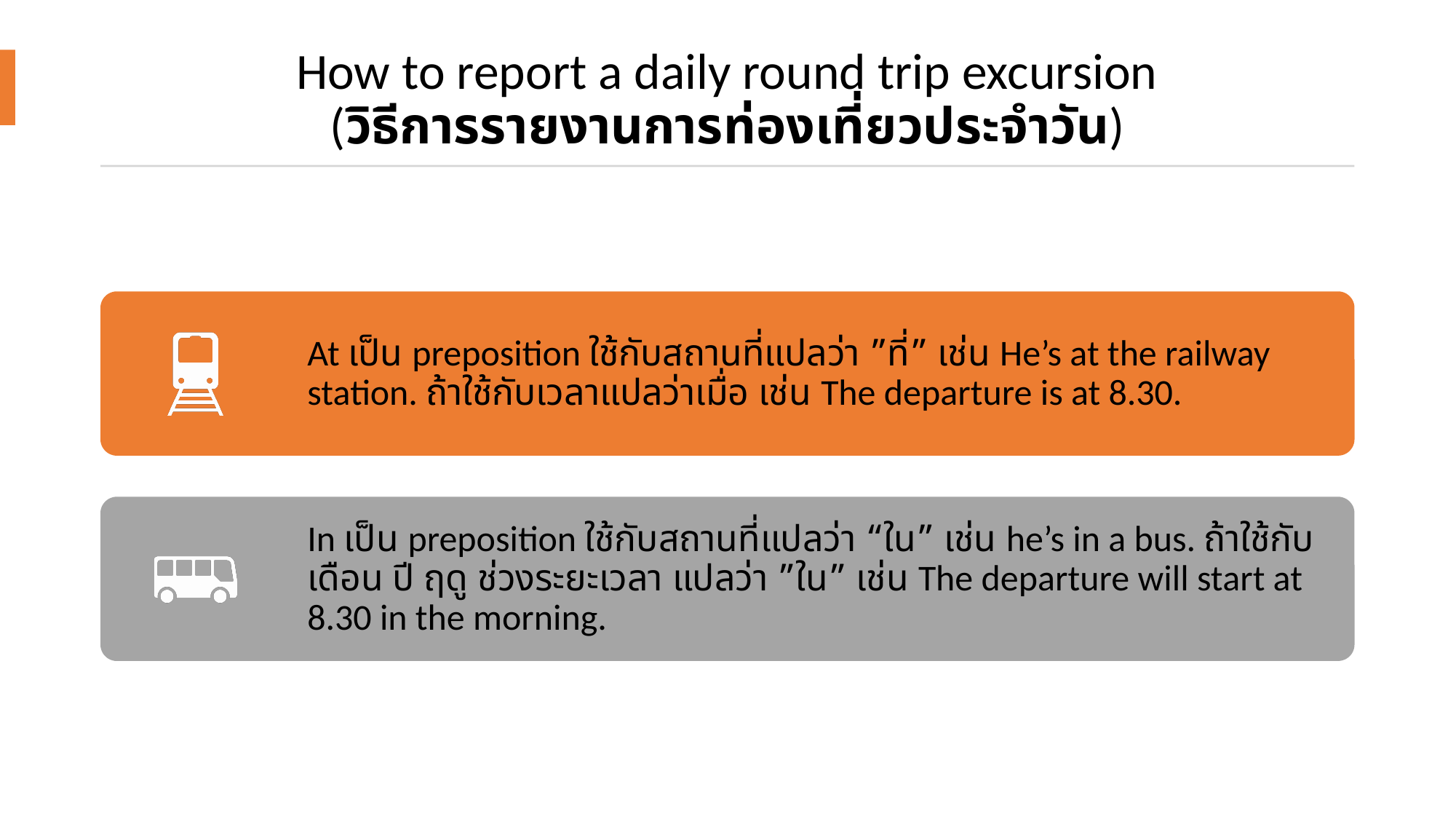

# How to report a daily round trip excursion (วิธีการรายงานการท่องเที่ยวประจำวัน)

At เป็น preposition ใช้กับสถานที่แปลว่า ”ที่” เช่น He’s at the railway station. ถ้าใช้กับเวลาแปลว่าเมื่อ เช่น The departure is at 8.30.
In เป็น preposition ใช้กับสถานที่แปลว่า “ใน” เช่น he’s in a bus. ถ้าใช้กับเดือน ปี ฤดู ช่วงระยะเวลา แปลว่า ”ใน” เช่น The departure will start at 8.30 in the morning.